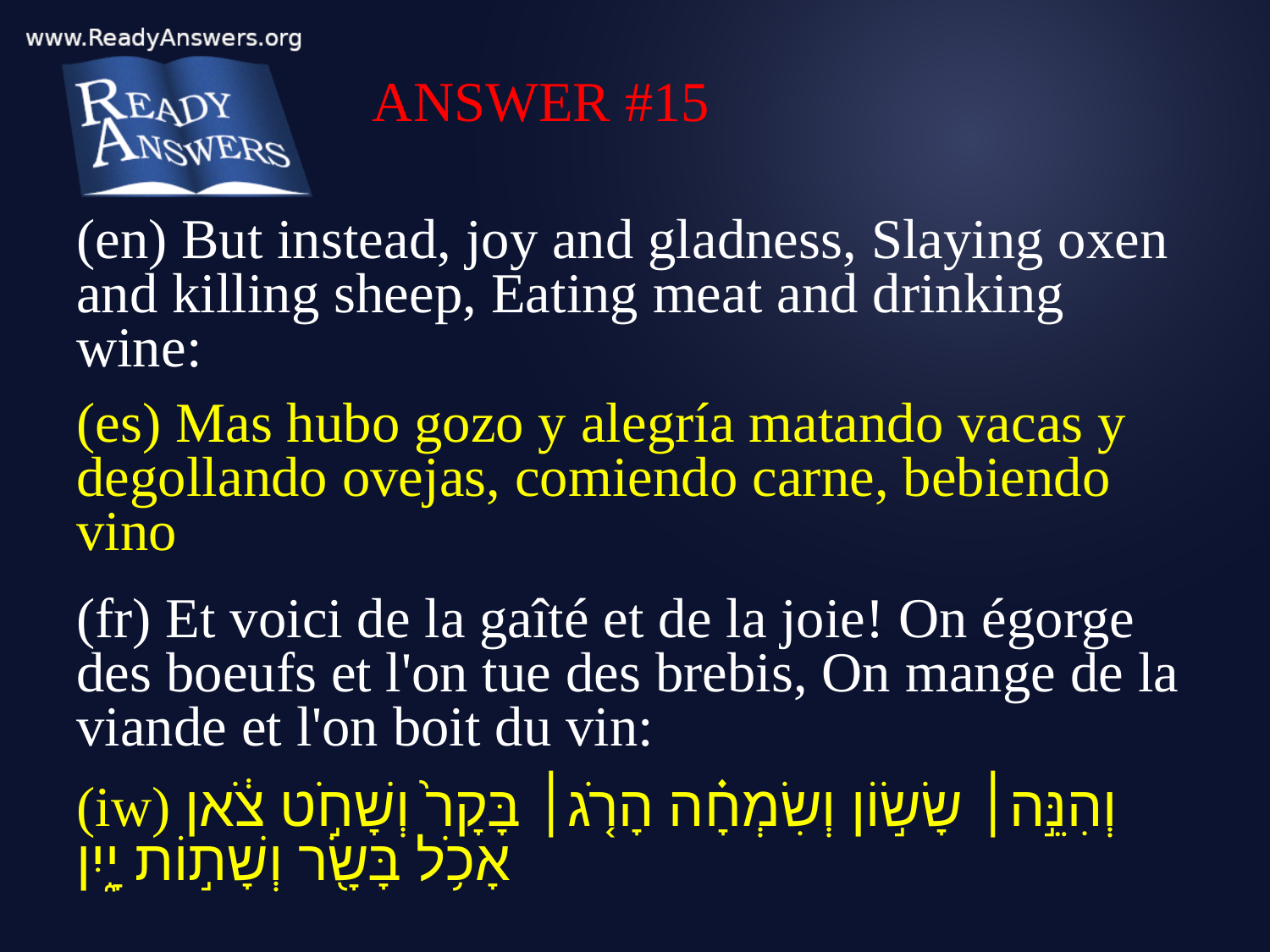

ANSWER #15
(en) But instead, joy and gladness, Slaying oxen and killing sheep, Eating meat and drinking wine:
(es) Mas hubo gozo y alegría matando vacas y degollando ovejas, comiendo carne, bebiendo vino
(fr) Et voici de la gaîté et de la joie! On égorge des boeufs et l'on tue des brebis, On mange de la viande et l'on boit du vin:
(iw) וְהִנֵּ֣ה׀ שָׂשׂ֣וֹן וְשִׂמְחָ֗ה הָרֹ֤ג׀ בָּקָר֙ וְשָׁחֹ֣ט צֹ֔אן אָכֹ֥ל בָּשָׂ֖ר וְשָׁת֣וֹת יָ֑יִן